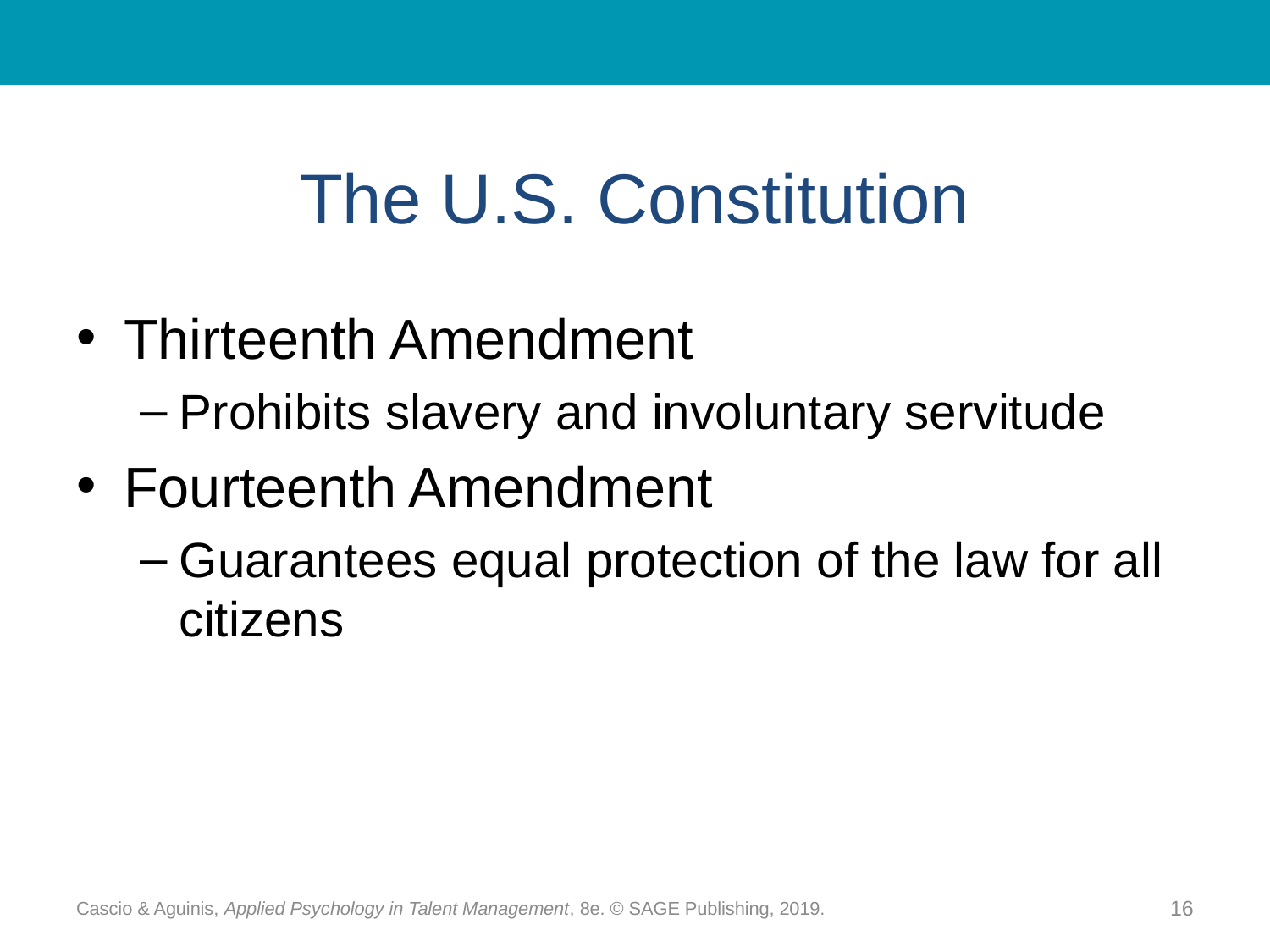

# The U.S. Constitution
Thirteenth Amendment
Prohibits slavery and involuntary servitude
Fourteenth Amendment
Guarantees equal protection of the law for all citizens
Cascio & Aguinis, Applied Psychology in Talent Management, 8e. © SAGE Publishing, 2019.
16